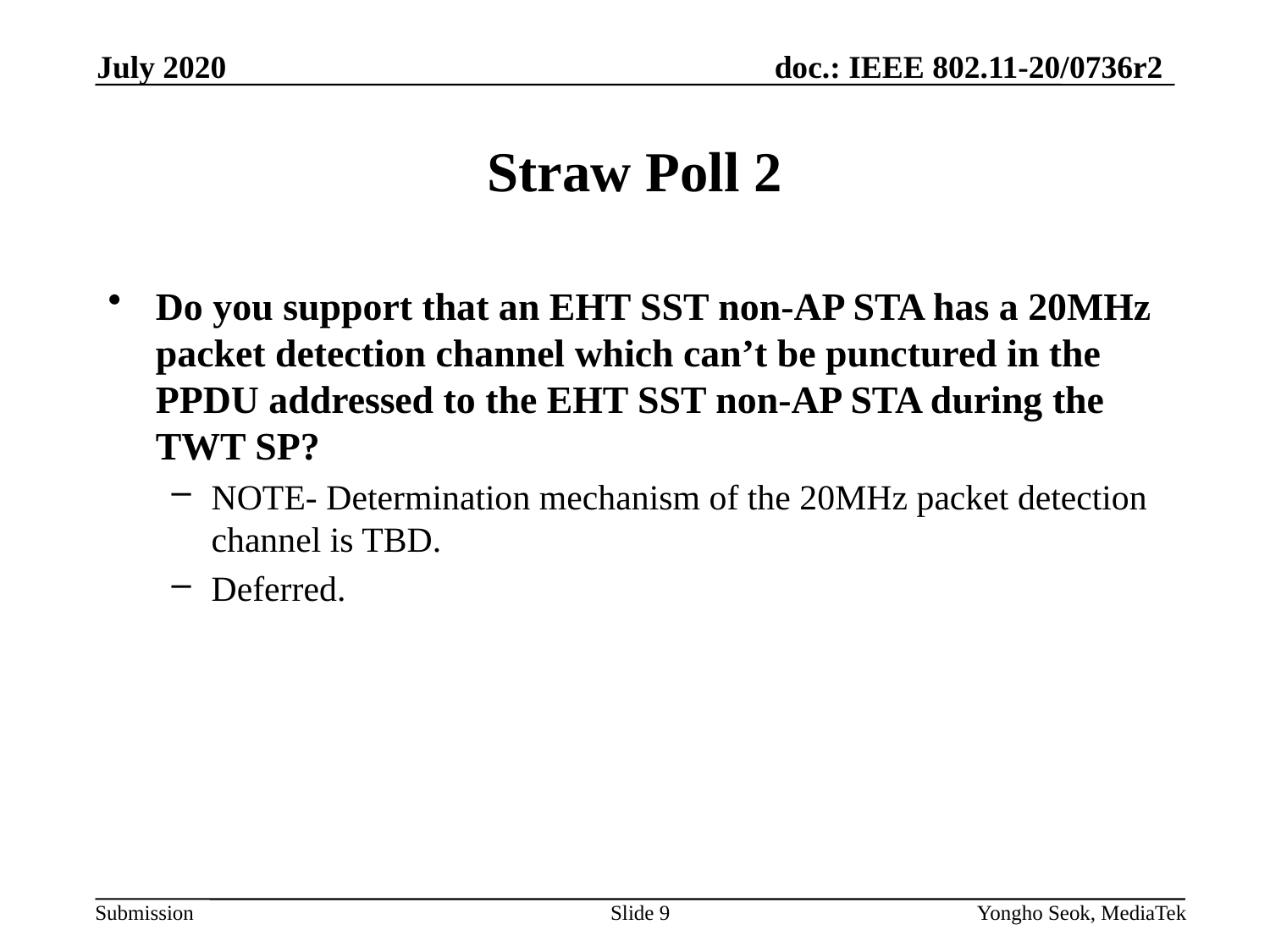

July 2020
# Straw Poll 2
Do you support that an EHT SST non-AP STA has a 20MHz packet detection channel which can’t be punctured in the PPDU addressed to the EHT SST non-AP STA during the TWT SP?
NOTE- Determination mechanism of the 20MHz packet detection channel is TBD.
Deferred.

Slide 9
Yongho Seok, MediaTek